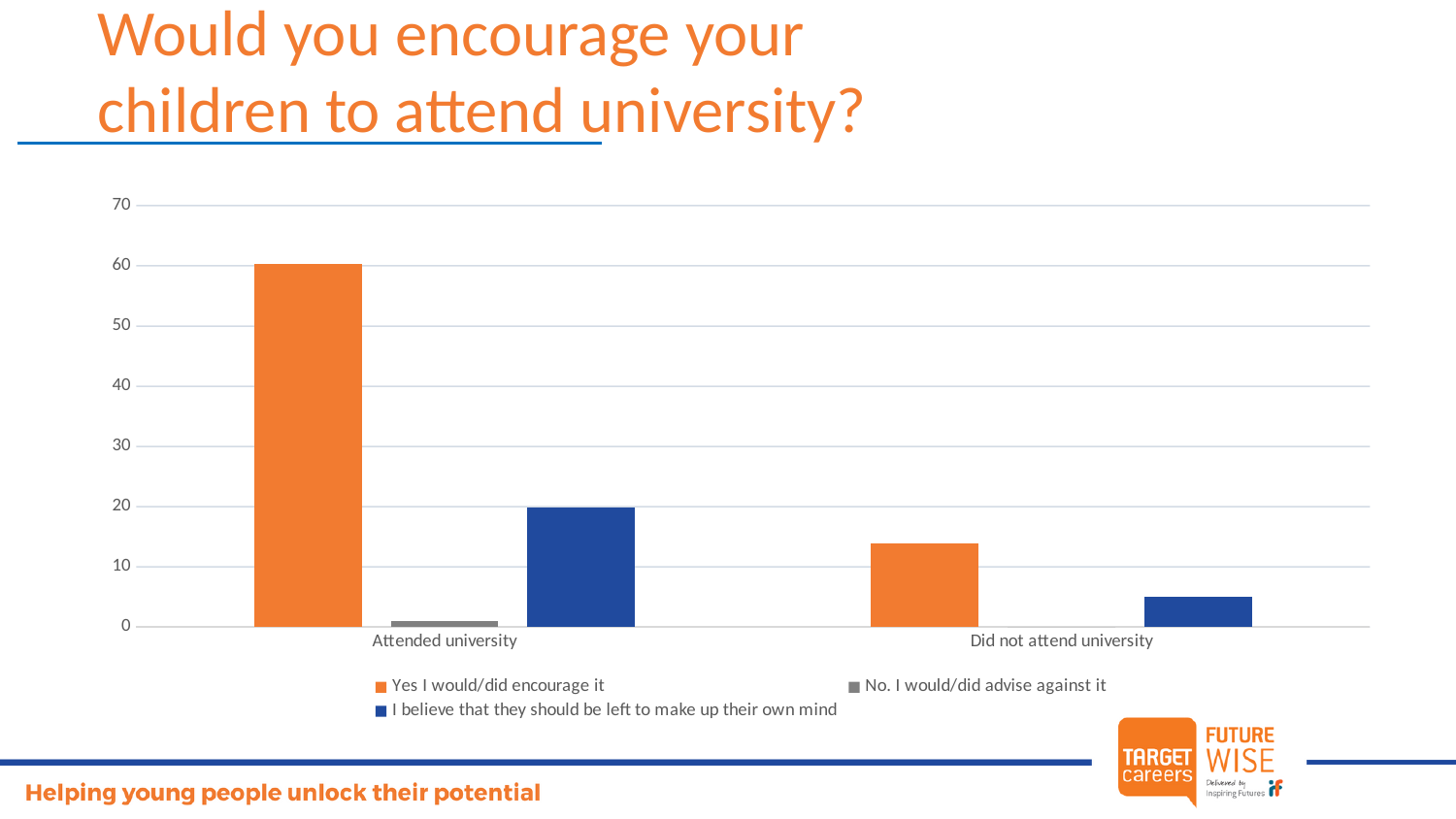

# Would you encourage your children to attend university?

### Chart

| Category | Yes I would/did encourage it | No. I would/did advise against it | I believe that they should be left to make up their own mind |
|---|---|---|---|
| Attended university | 60.3 | 0.99 | 19.8 |
| Did not attend university | 13.86 | 0.0 | 4.95 |